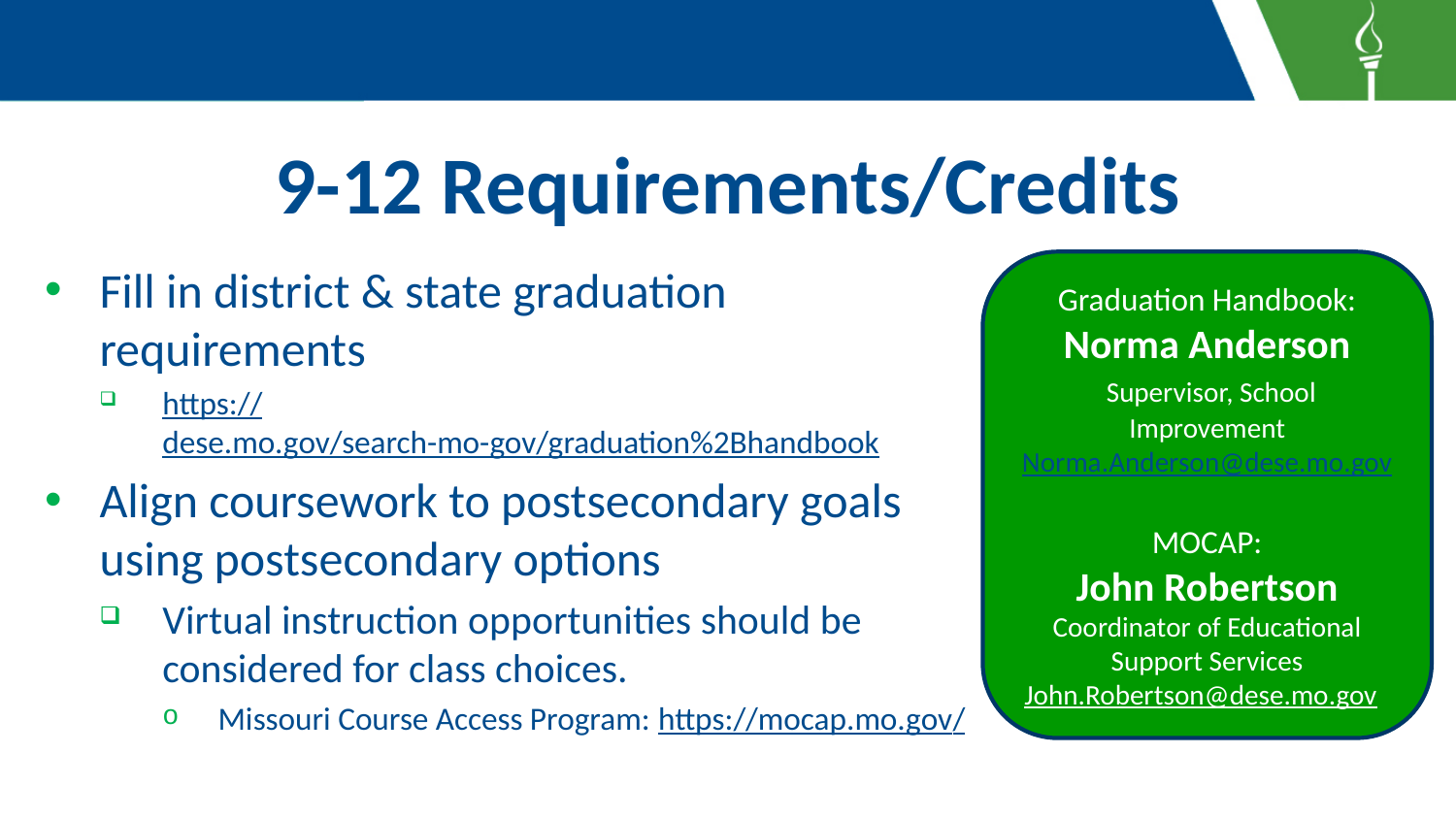

# 9-12 Requirements/Credits

Graduation Handbook:
Norma Anderson
 Supervisor, School Improvement
Norma.Anderson@dese.mo.gov

MOCAP:
John Robertson
Coordinator of Educational Support Services
John.Robertson@dese.mo.gov

Fill in district & state graduation requirements
https://dese.mo.gov/search-mo-gov/graduation%2Bhandbook
Align coursework to postsecondary goals using postsecondary options
Virtual instruction opportunities should be considered for class choices.
Missouri Course Access Program: https://mocap.mo.gov/